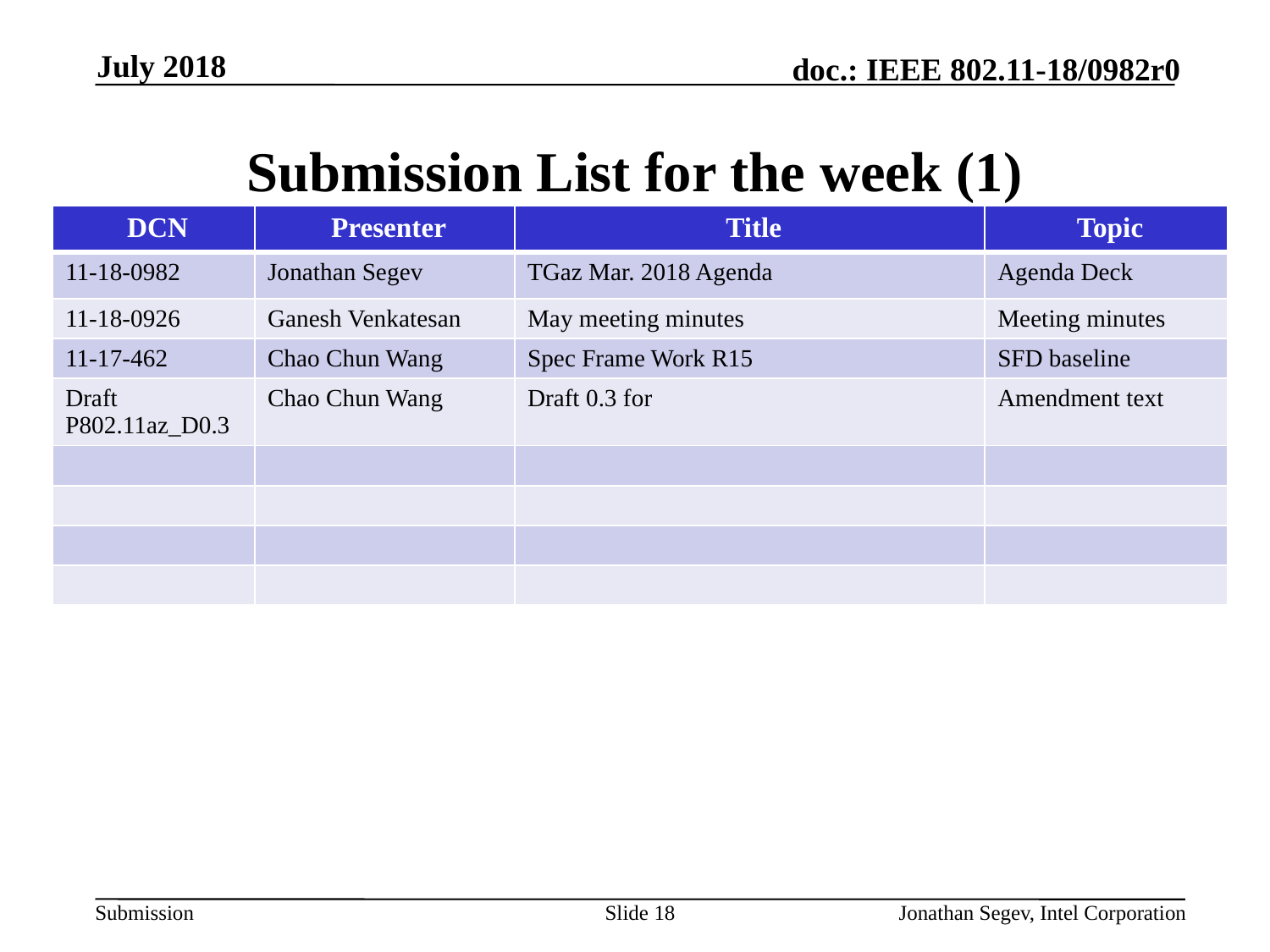

July 2018
# Submission List for the week (1)
| DCN | Presenter | Title | Topic |
| --- | --- | --- | --- |
| 11-18-0982 | Jonathan Segev | TGaz Mar. 2018 Agenda | Agenda Deck |
| 11-18-0926 | Ganesh Venkatesan | May meeting minutes | Meeting minutes |
| 11-17-462 | Chao Chun Wang | Spec Frame Work R15 | SFD baseline |
| Draft P802.11az\_D0.3 | Chao Chun Wang | Draft 0.3 for | Amendment text |
|  |  |  |  |
|  |  |  |  |
|  |  |  |  |
|  |  |  |  |
Slide 18
Jonathan Segev, Intel Corporation